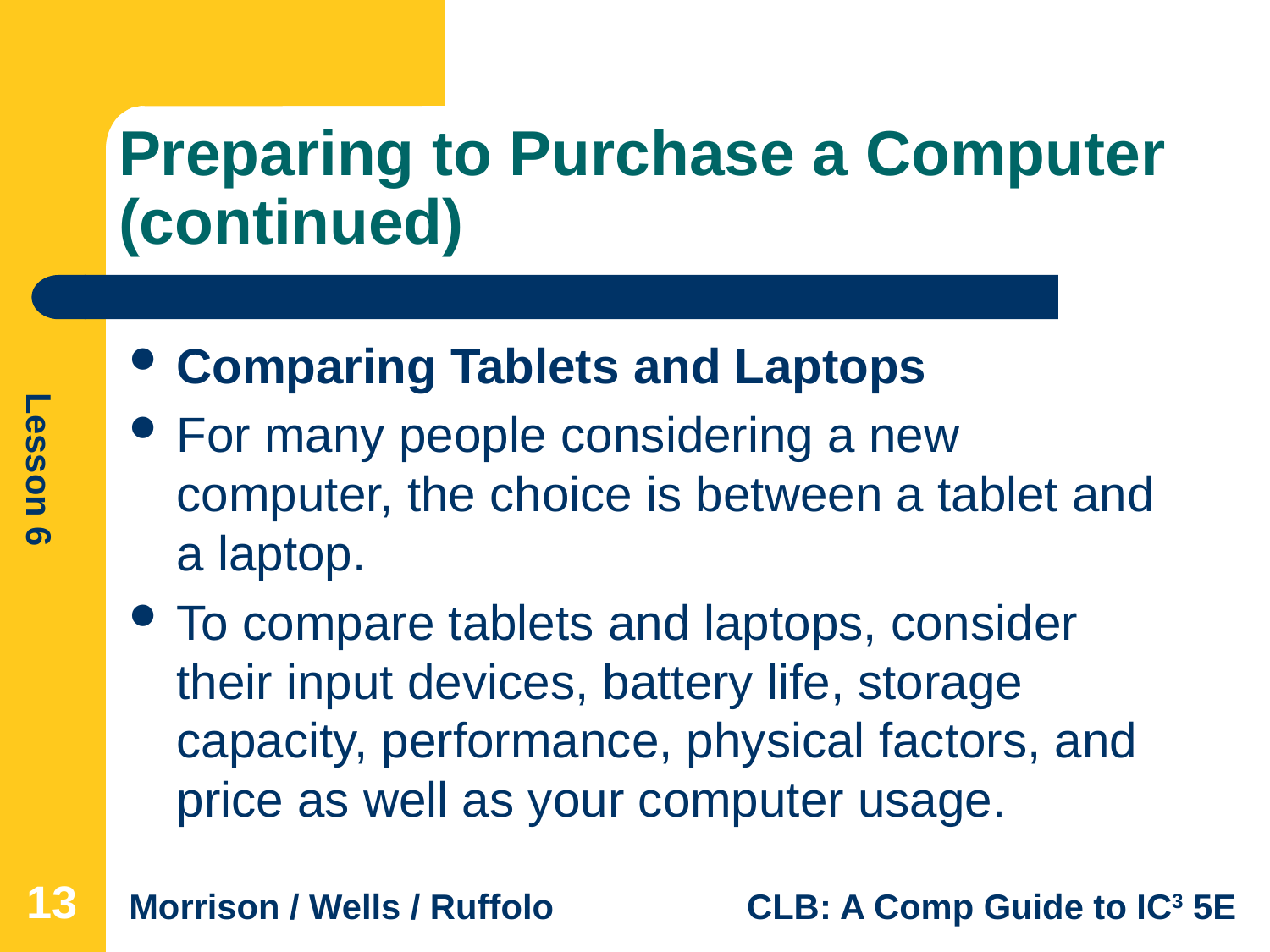

# Preparing to Purchase a Computer (continued)
Comparing Tablets and Laptops
For many people considering a new computer, the choice is between a tablet and a laptop.
To compare tablets and laptops, consider their input devices, battery life, storage capacity, performance, physical factors, and price as well as your computer usage.

13